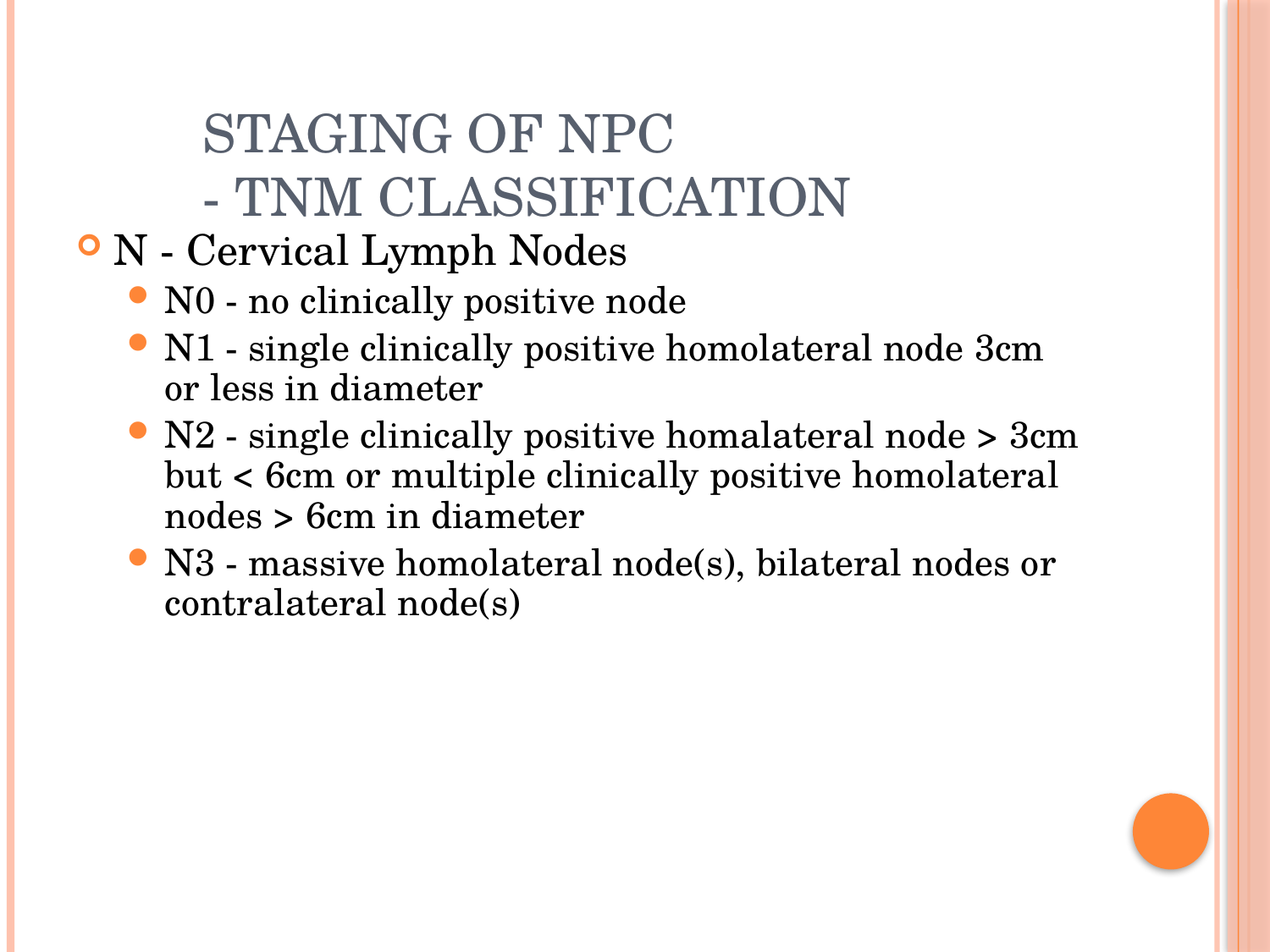

# Staging of NPC - TNM Classification
N - Cervical Lymph Nodes
N0 - no clinically positive node
N1 - single clinically positive homolateral node 3cm or less in diameter
N2 - single clinically positive homalateral node > 3cm but < 6cm or multiple clinically positive homolateral nodes > 6cm in diameter
N3 - massive homolateral node(s), bilateral nodes or contralateral node(s)